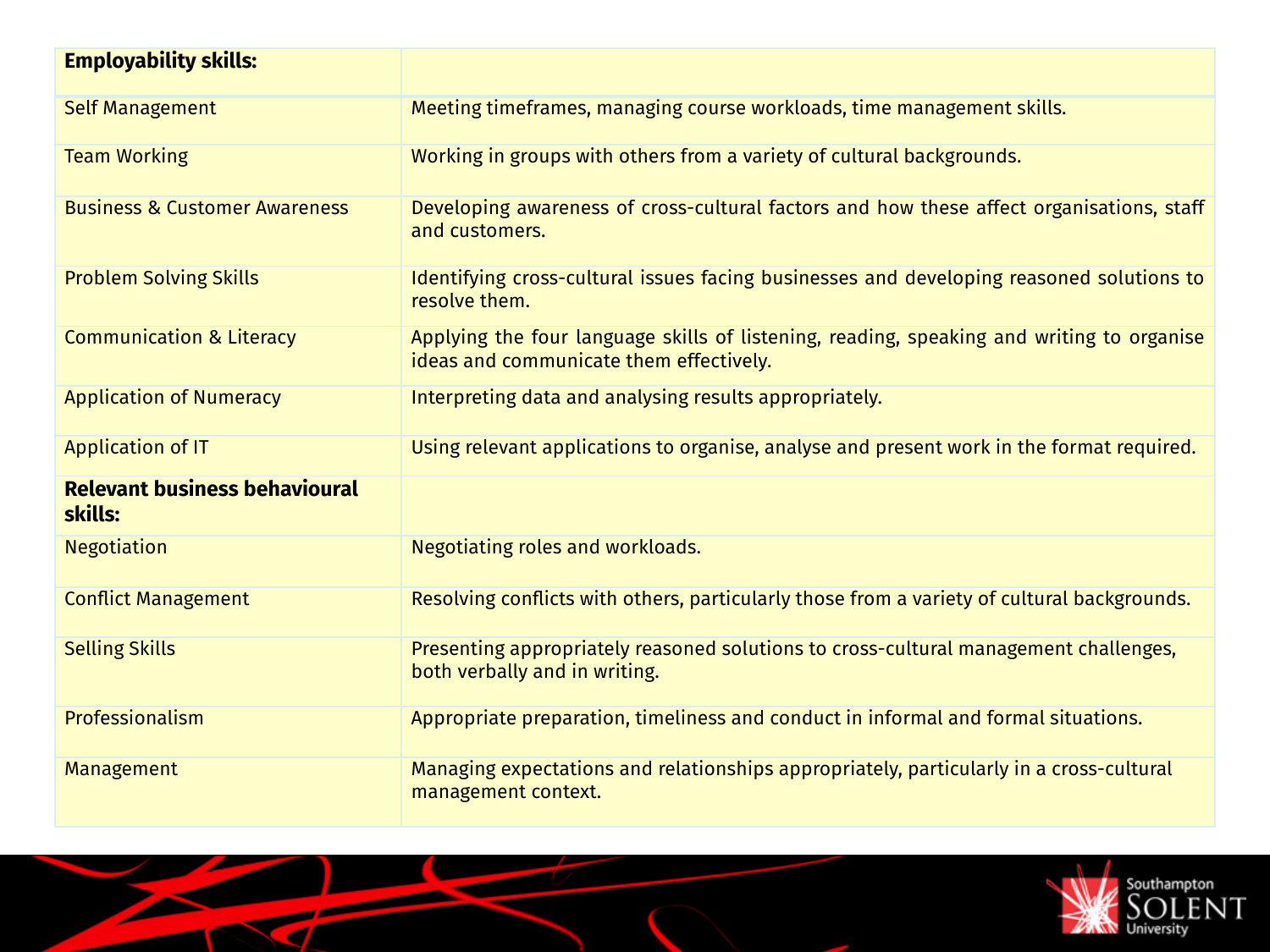

| Employability skills: |  |
| --- | --- |
| Self Management | Meeting timeframes, managing course workloads, time management skills. |
| Team Working | Working in groups with others from a variety of cultural backgrounds. |
| Business & Customer Awareness | Developing awareness of cross-cultural factors and how these affect organisations, staff and customers. |
| Problem Solving Skills | Identifying cross-cultural issues facing businesses and developing reasoned solutions to resolve them. |
| Communication & Literacy | Applying the four language skills of listening, reading, speaking and writing to organise ideas and communicate them effectively. |
| Application of Numeracy | Interpreting data and analysing results appropriately. |
| Application of IT | Using relevant applications to organise, analyse and present work in the format required. |
| Relevant business behavioural skills: |  |
| Negotiation | Negotiating roles and workloads. |
| Conflict Management | Resolving conflicts with others, particularly those from a variety of cultural backgrounds. |
| Selling Skills | Presenting appropriately reasoned solutions to cross-cultural management challenges, both verbally and in writing. |
| Professionalism | Appropriate preparation, timeliness and conduct in informal and formal situations. |
| Management | Managing expectations and relationships appropriately, particularly in a cross-cultural management context. |